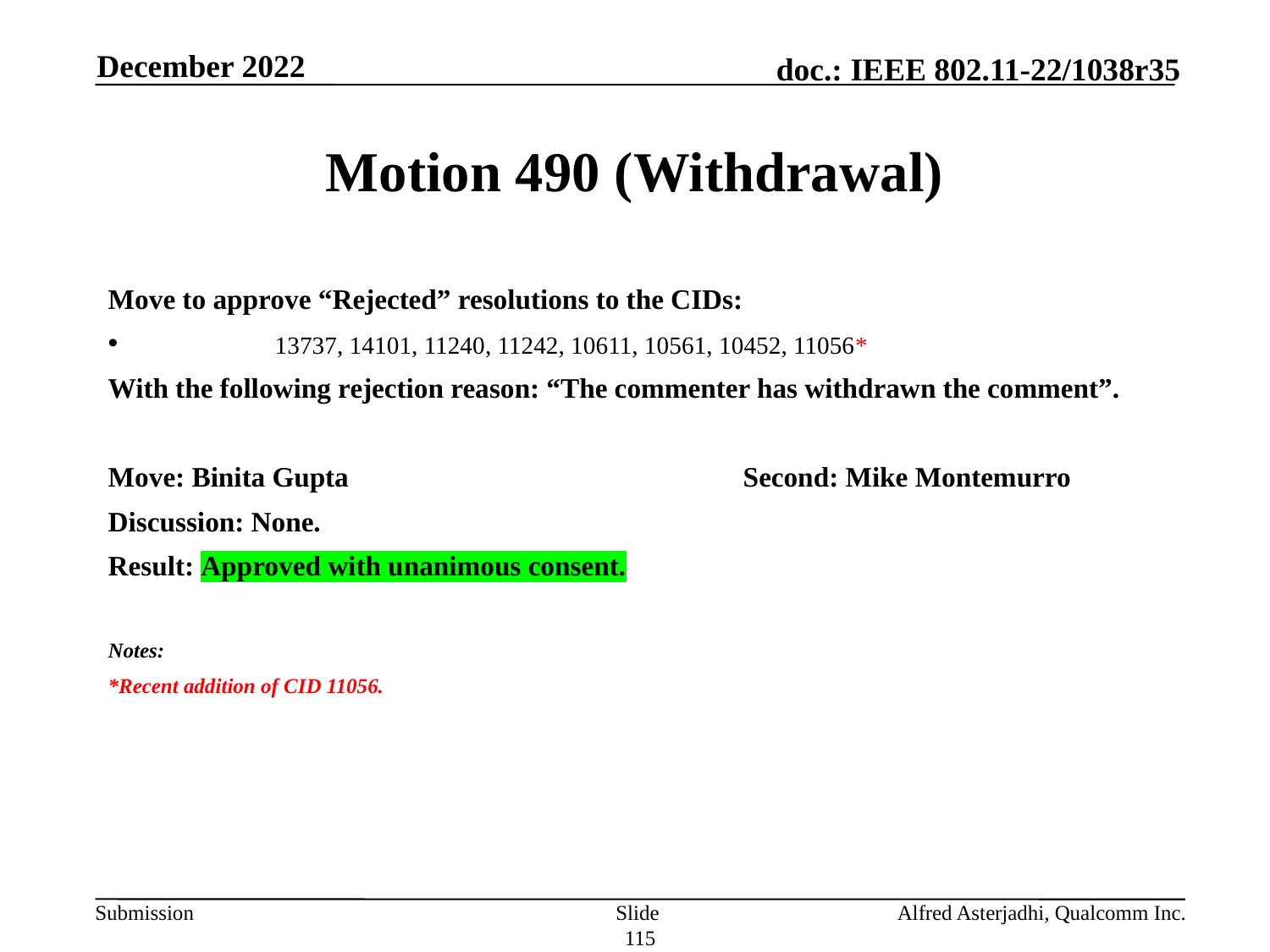

December 2022
# Motion 490 (Withdrawal)
Move to approve “Rejected” resolutions to the CIDs:
	13737, 14101, 11240, 11242, 10611, 10561, 10452, 11056*
With the following rejection reason: “The commenter has withdrawn the comment”.

Move: Binita Gupta 				Second: Mike Montemurro
Discussion: None.
Result: Approved with unanimous consent.

Notes:
*Recent addition of CID 11056.
Slide 115
Alfred Asterjadhi, Qualcomm Inc.